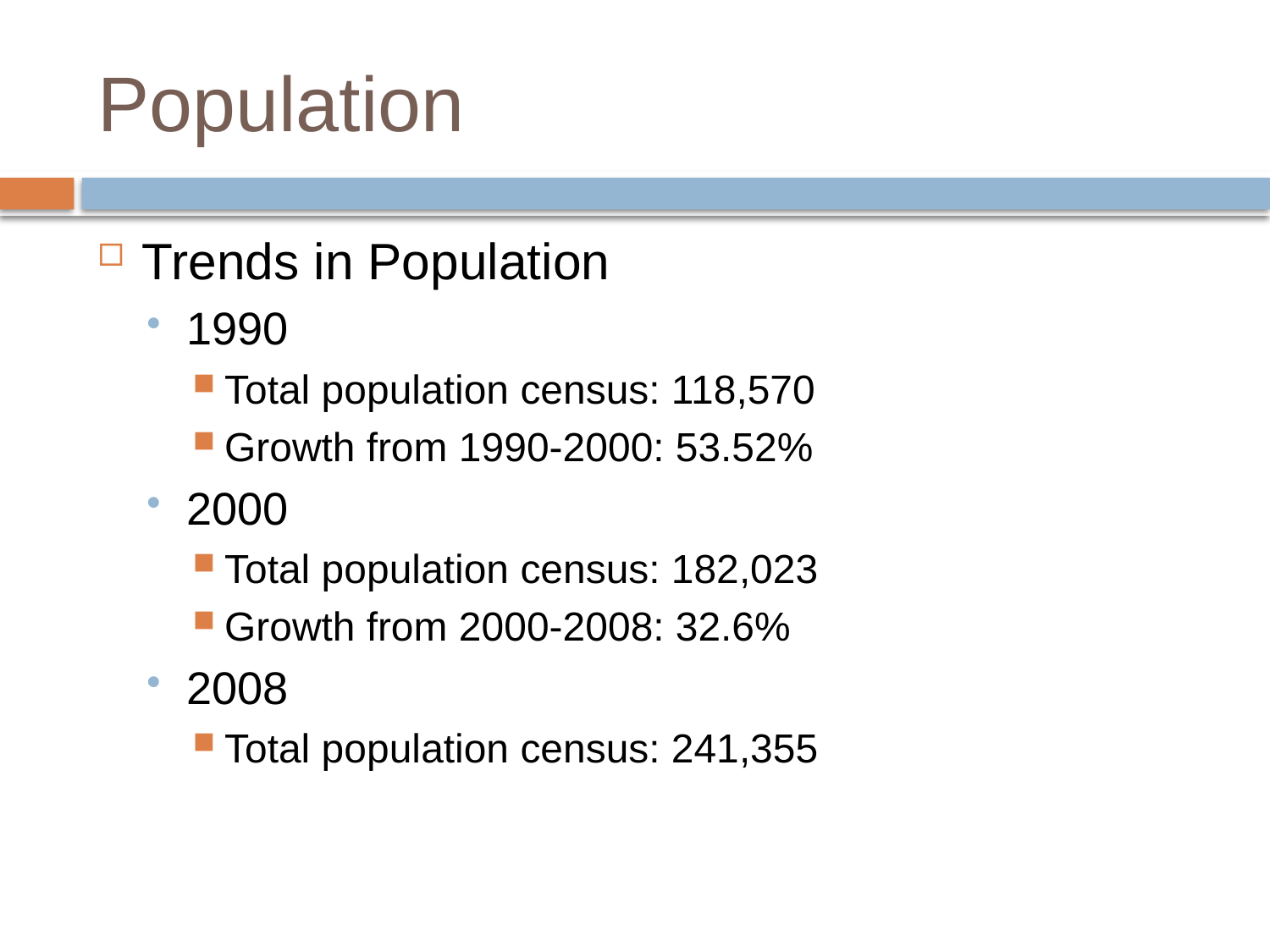

# Population
Trends in Population
1990
Total population census: 118,570
Growth from 1990-2000: 53.52%
2000
Total population census: 182,023
Growth from 2000-2008: 32.6%
2008
Total population census: 241,355